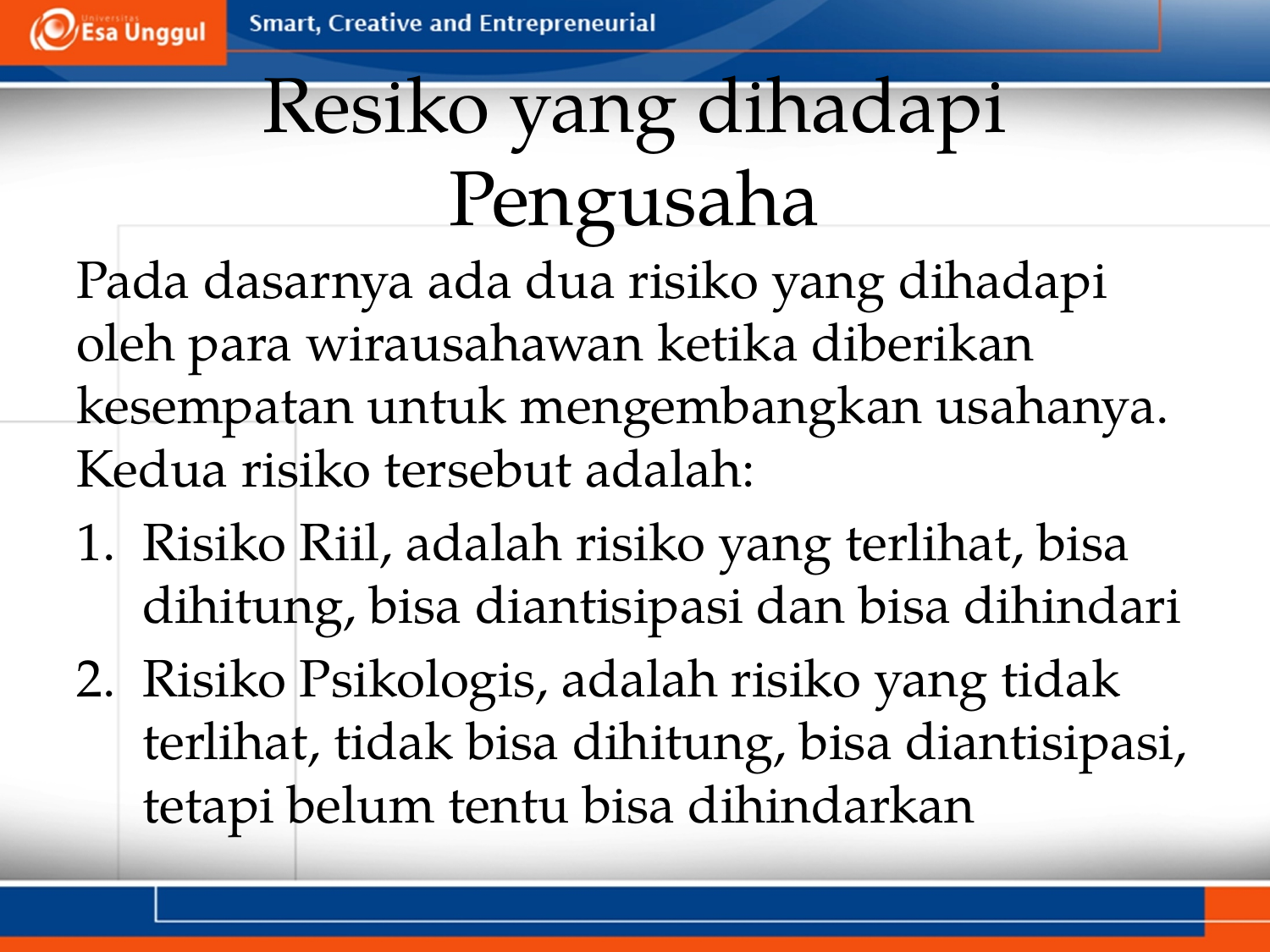

# Resiko yang dihadapi Pengusaha
Pada dasarnya ada dua risiko yang dihadapi oleh para wirausahawan ketika diberikan kesempatan untuk mengembangkan usahanya. Kedua risiko tersebut adalah:
Risiko Riil, adalah risiko yang terlihat, bisa dihitung, bisa diantisipasi dan bisa dihindari
Risiko Psikologis, adalah risiko yang tidak terlihat, tidak bisa dihitung, bisa diantisipasi, tetapi belum tentu bisa dihindarkan